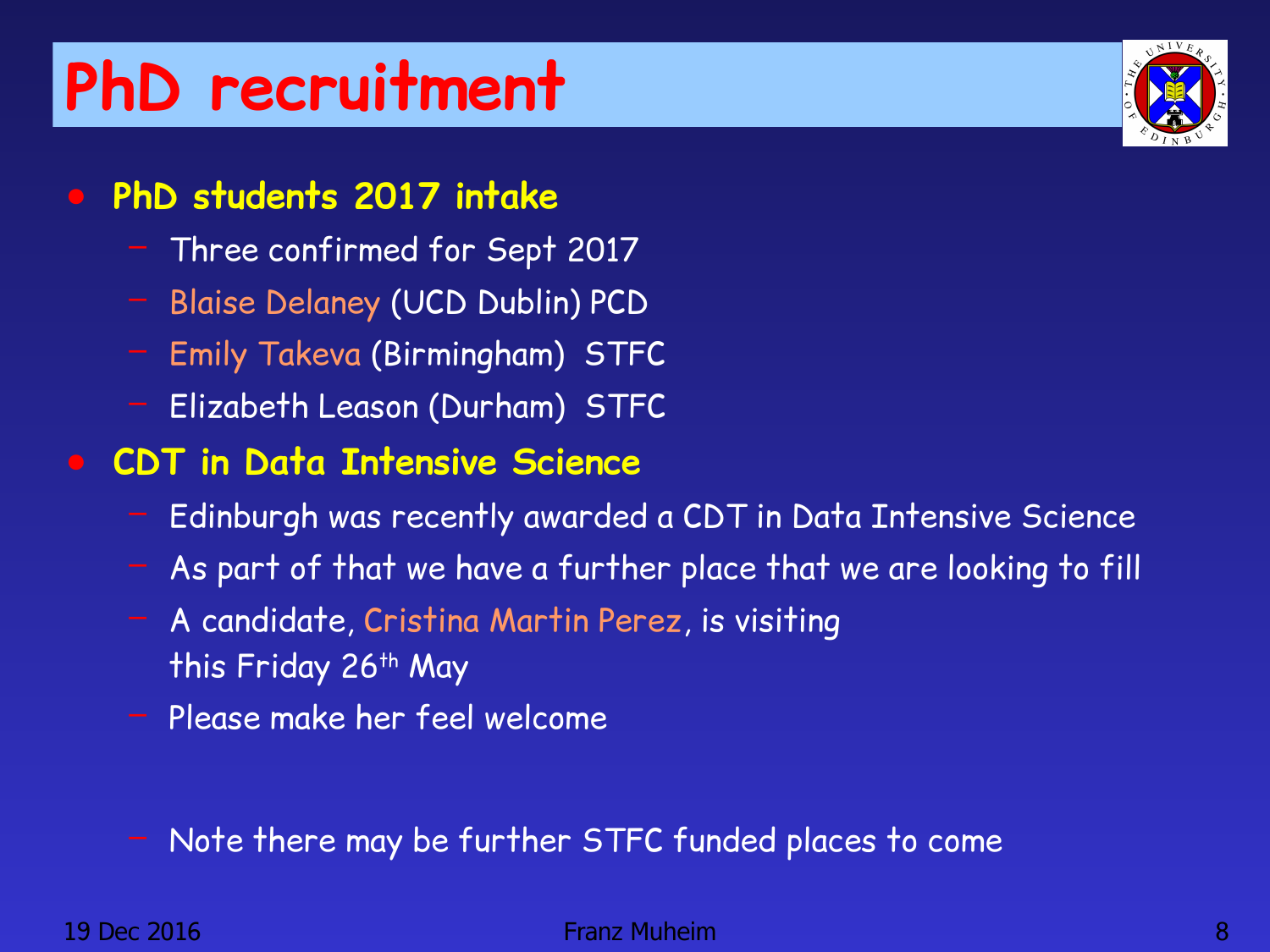

# PhD recruitment
PhD students 2017 intake
Three confirmed for Sept 2017
Blaise Delaney (UCD Dublin) PCD
Emily Takeva (Birmingham)  STFC
Elizabeth Leason (Durham)  STFC
CDT in Data Intensive Science
Edinburgh was recently awarded a CDT in Data Intensive Science
As part of that we have a further place that we are looking to fill
A candidate, Cristina Martin Perez, is visiting
this Friday 26th May
Please make her feel welcome

Note there may be further STFC funded places to come

19 Dec 2016
Franz Muheim
8